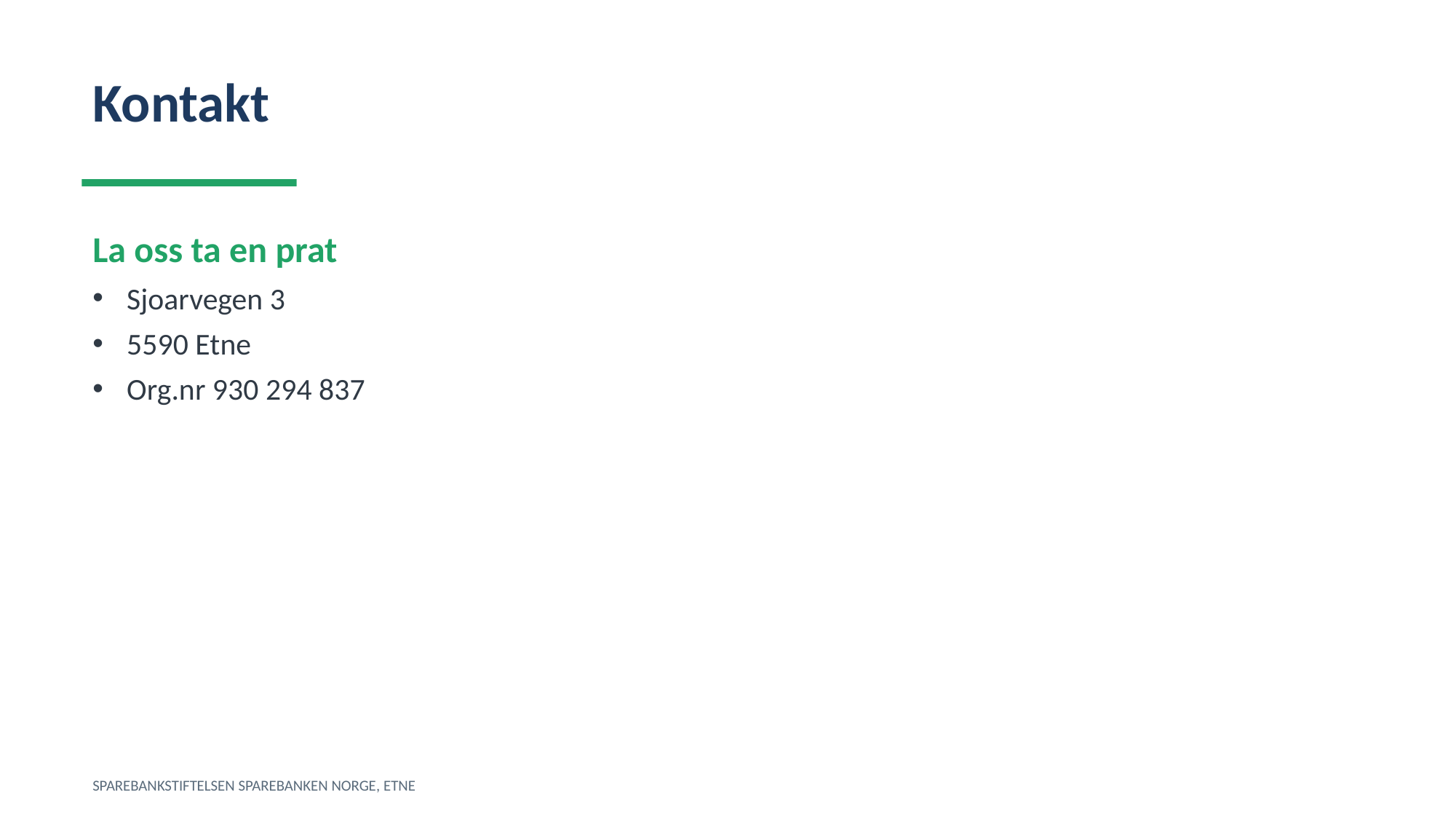

Kontakt

La oss ta en prat
Sjoarvegen 3
5590 Etne
Org.nr 930 294 837
SPAREBANKSTIFTELSEN SPAREBANKEN NORGE, ETNE